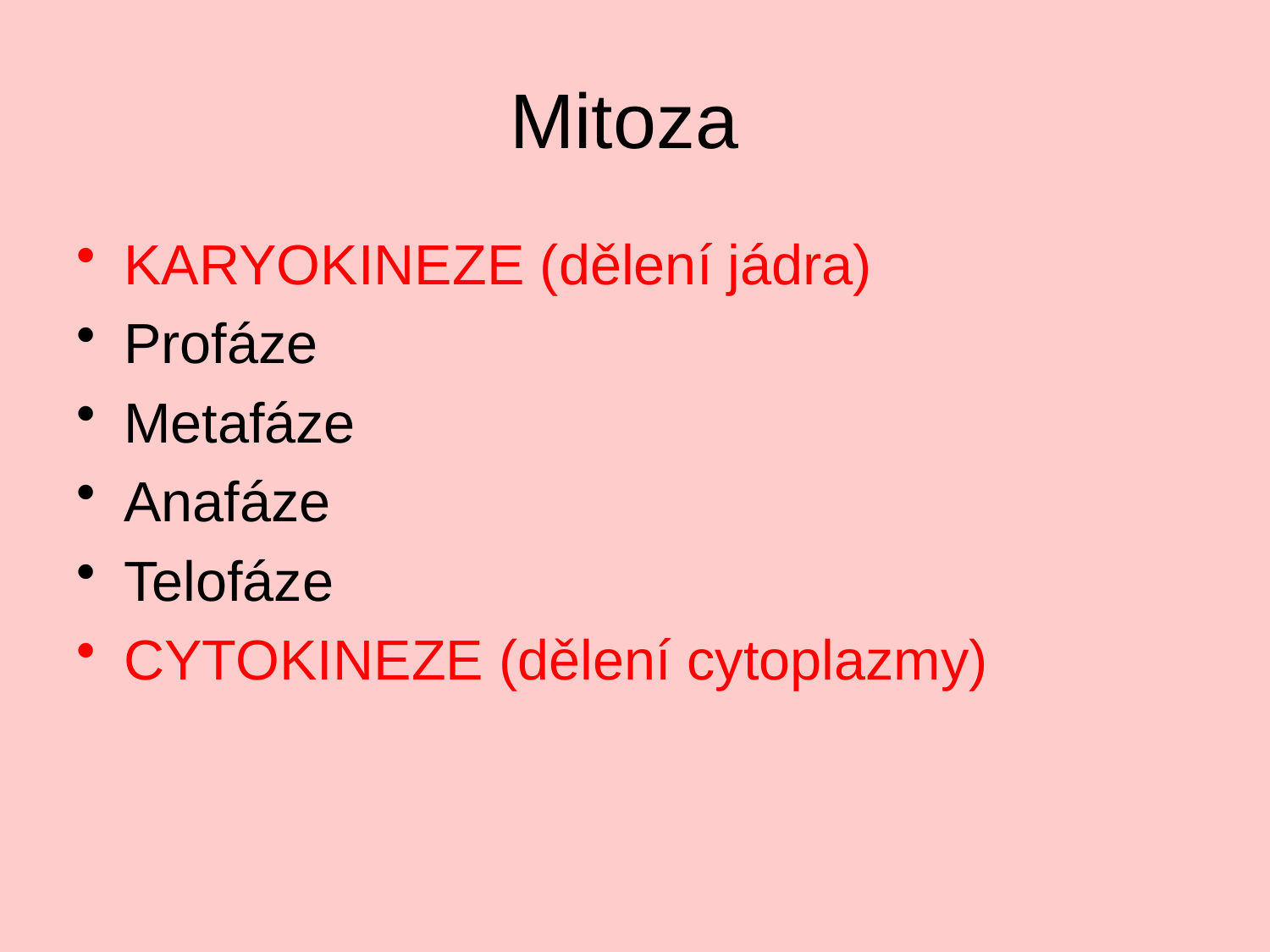

# Mitoza
KARYOKINEZE (dělení jádra)
Profáze
Metafáze
Anafáze
Telofáze
CYTOKINEZE (dělení cytoplazmy)